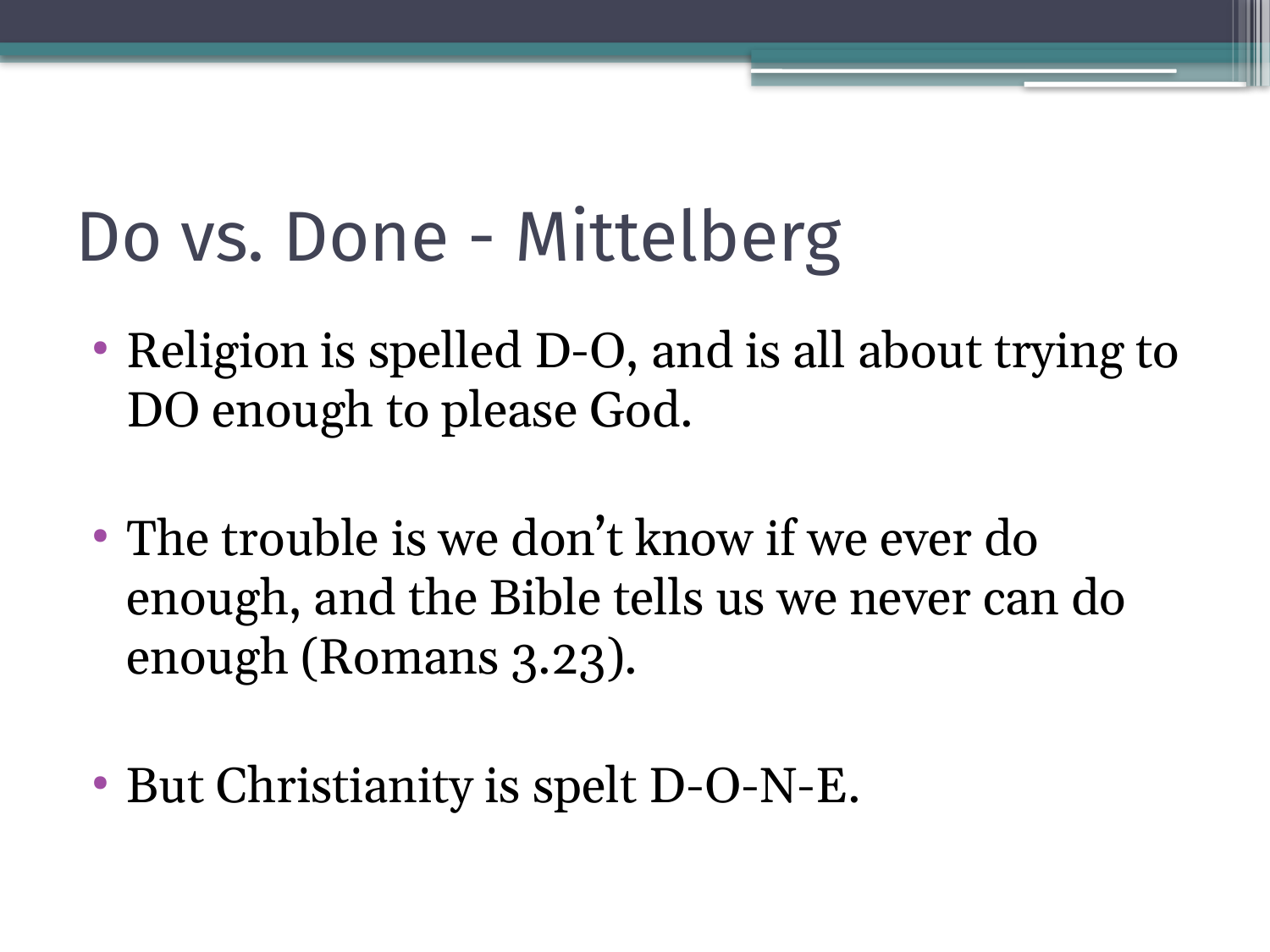

# Do vs. Done - Mittelberg
Religion is spelled D-O, and is all about trying to DO enough to please God.

The trouble is we don’t know if we ever do enough, and the Bible tells us we never can do enough (Romans 3.23).

But Christianity is spelt D-O-N-E.